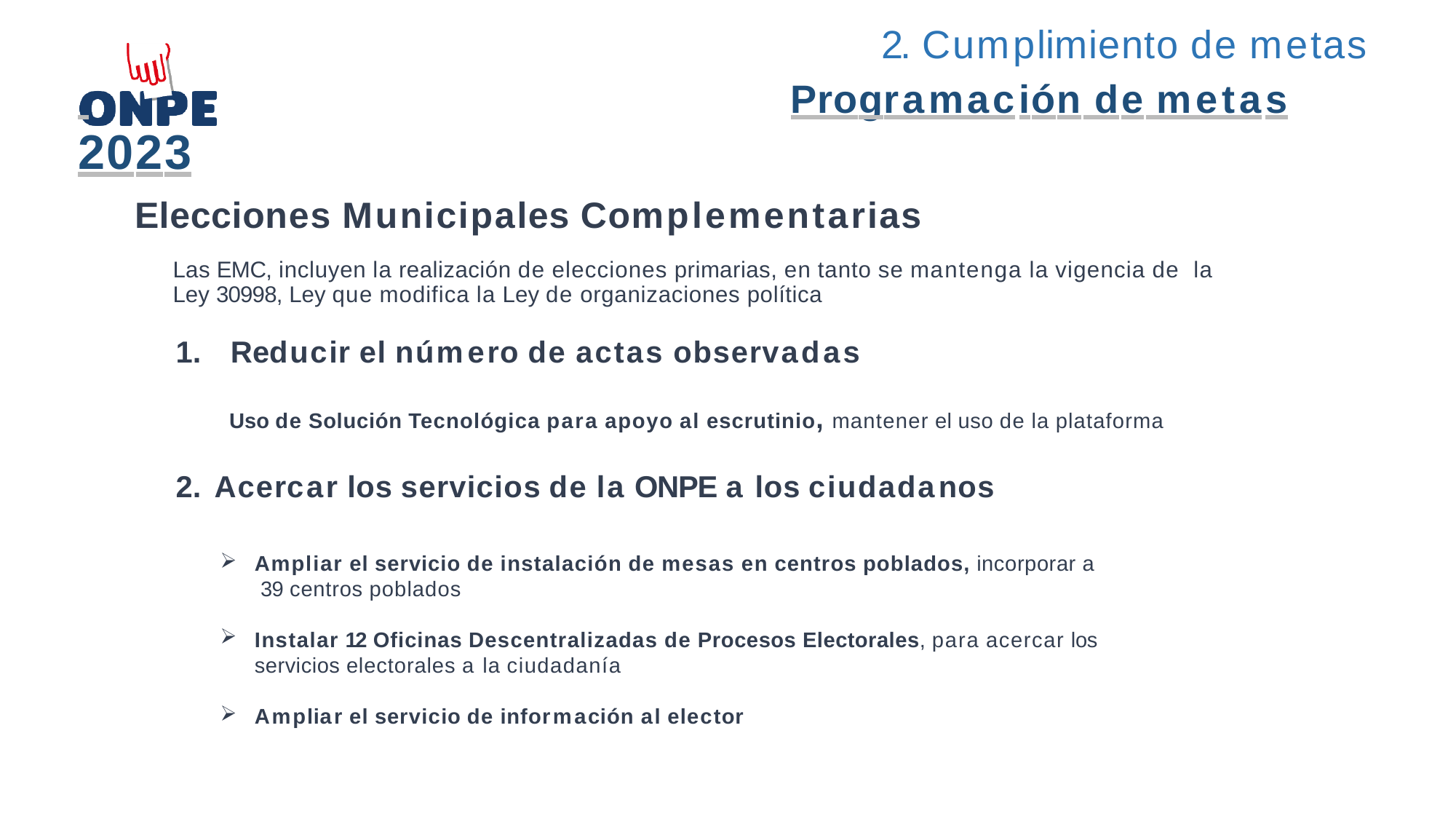

# 2. Cumplimiento de metas
 	Programación de metas 2023
Elecciones Municipales Complementarias
Las EMC, incluyen la realización de elecciones primarias, en tanto se mantenga la vigencia de  la Ley 30998, Ley que modifica la Ley de organizaciones política
Reducir el número de actas observadas
Uso de Solución Tecnológica para apoyo al escrutinio, mantener el uso de la plataforma

Acercar los servicios de la ONPE a los ciudadanos

Ampliar el servicio de instalación de mesas en centros poblados, incorporar a  39 centros poblados
Instalar 12 Oficinas Descentralizadas de Procesos Electorales, para acercar los
servicios electorales a la ciudadanía
Ampliar el servicio de información al elector